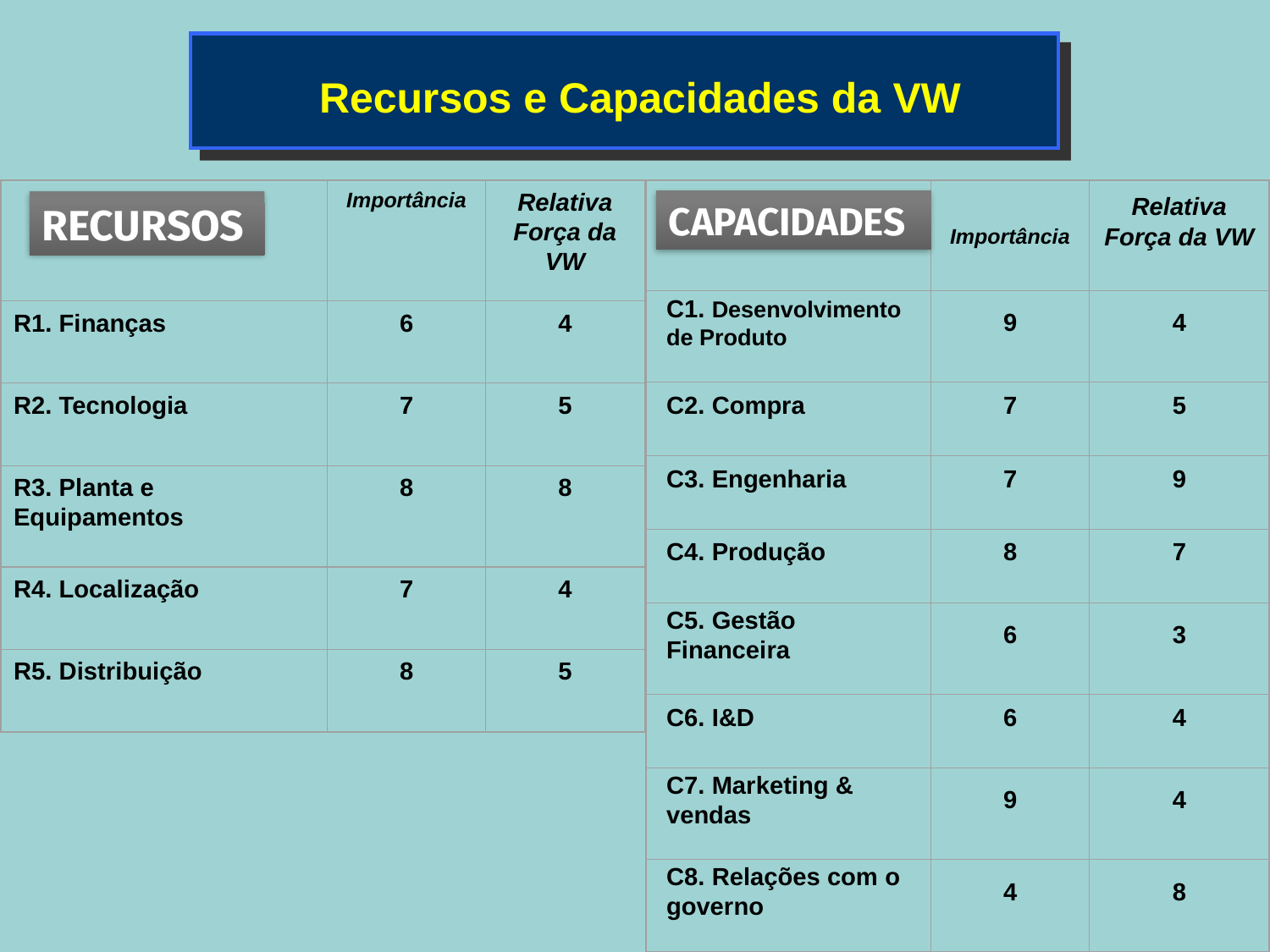

Recursos e Capacidades da VW

Importância

Relativa Força da VW

R1. Finanças

6

4

R2. Tecnologia

7

5

R3. Planta e Equipamentos

8

8

R4. Localização

7

4

R5. Distribuição

8

5

Importância

Relativa Força da VW

C1. Desenvolvimento de Produto

9

4

C2. Compra

7

5

C3. Engenharia

7

9

C4. Produção

8

7

C5. Gestão Financeira

6

3

C6. I&D

6

4

C7. Marketing & vendas

9

4

C8. Relações com o governo

4

8

CAPACIDADES
RECURSOS